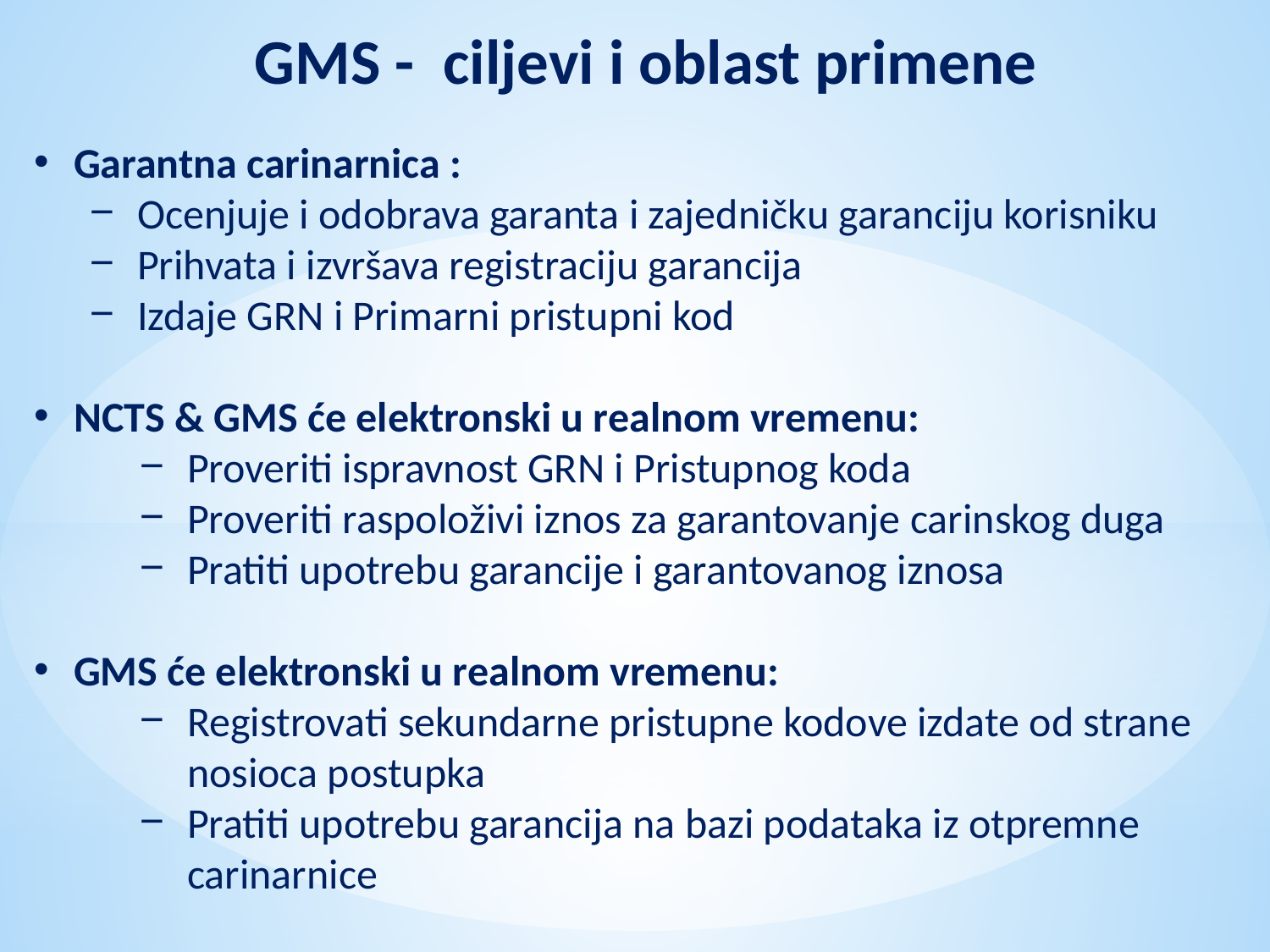

GMS -  ciljevi i oblast primene
Garantna carinarnica :
Ocenjuje i odobrava garanta i zajedničku garanciju korisniku
Prihvata i izvršava registraciju garancija
Izdaje GRN i Primarni pristupni kod

NCTS & GMS će elektronski u realnom vremenu:
Proveriti ispravnost GRN i Pristupnog koda
Proveriti raspoloživi iznos za garantovanje carinskog duga
Pratiti upotrebu garancije i garantovanog iznosa

GMS će elektronski u realnom vremenu:
Registrovati sekundarne pristupne kodove izdate od strane nosioca postupka
Pratiti upotrebu garancija na bazi podataka iz otpremne carinarnice